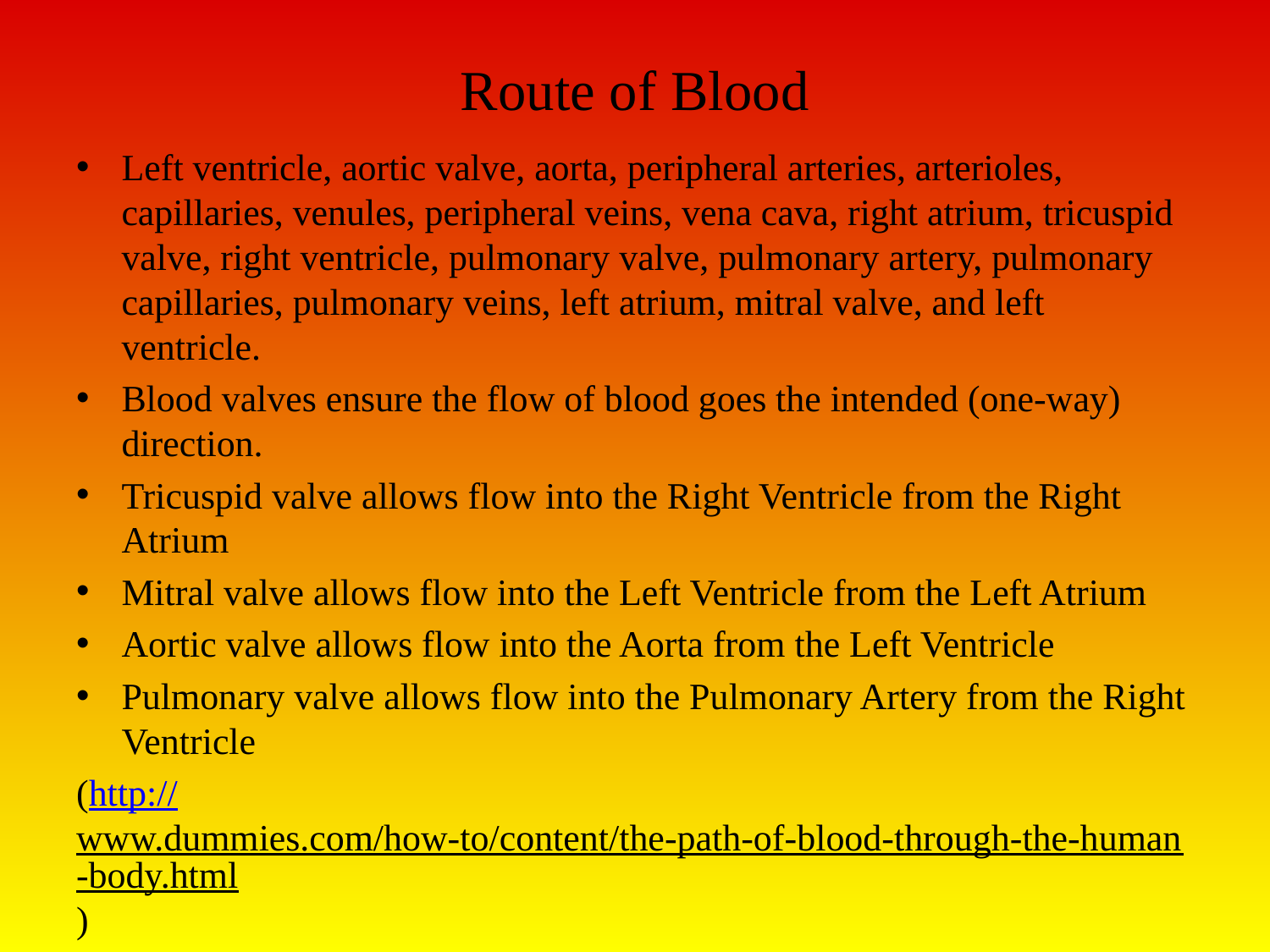

# Route of Blood
Left ventricle, aortic valve, aorta, peripheral arteries, arterioles, capillaries, venules, peripheral veins, vena cava, right atrium, tricuspid valve, right ventricle, pulmonary valve, pulmonary artery, pulmonary capillaries, pulmonary veins, left atrium, mitral valve, and left ventricle.
Blood valves ensure the flow of blood goes the intended (one-way) direction.
Tricuspid valve allows flow into the Right Ventricle from the Right Atrium
Mitral valve allows flow into the Left Ventricle from the Left Atrium
Aortic valve allows flow into the Aorta from the Left Ventricle
Pulmonary valve allows flow into the Pulmonary Artery from the Right Ventricle
(http://www.dummies.com/how-to/content/the-path-of-blood-through-the-human-body.html)